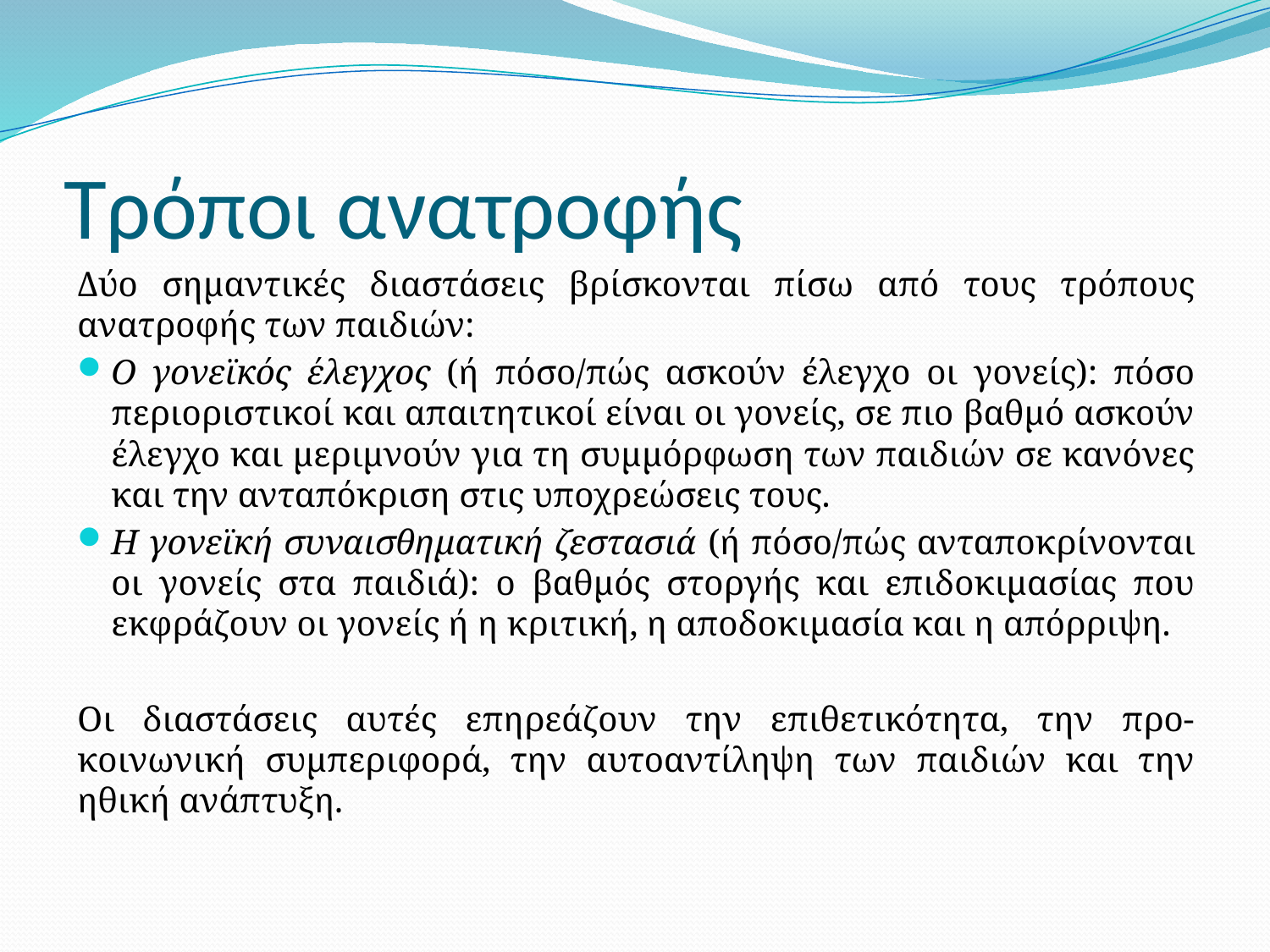

# Τρόποι ανατροφής
Δύο σημαντικές διαστάσεις βρίσκονται πίσω από τους τρόπους ανατροφής των παιδιών:
Ο γονεϊκός έλεγχος (ή πόσο/πώς ασκούν έλεγχο οι γονείς): πόσο περιοριστικοί και απαιτητικοί είναι οι γονείς, σε πιο βαθμό ασκούν έλεγχο και μεριμνούν για τη συμμόρφωση των παιδιών σε κανόνες και την ανταπόκριση στις υποχρεώσεις τους.
Η γονεϊκή συναισθηματική ζεστασιά (ή πόσο/πώς ανταποκρίνονται οι γονείς στα παιδιά): ο βαθμός στοργής και επιδοκιμασίας που εκφράζουν οι γονείς ή η κριτική, η αποδοκιμασία και η απόρριψη.

Οι διαστάσεις αυτές επηρεάζουν την επιθετικότητα, την προ-κοινωνική συμπεριφορά, την αυτοαντίληψη των παιδιών και την ηθική ανάπτυξη.